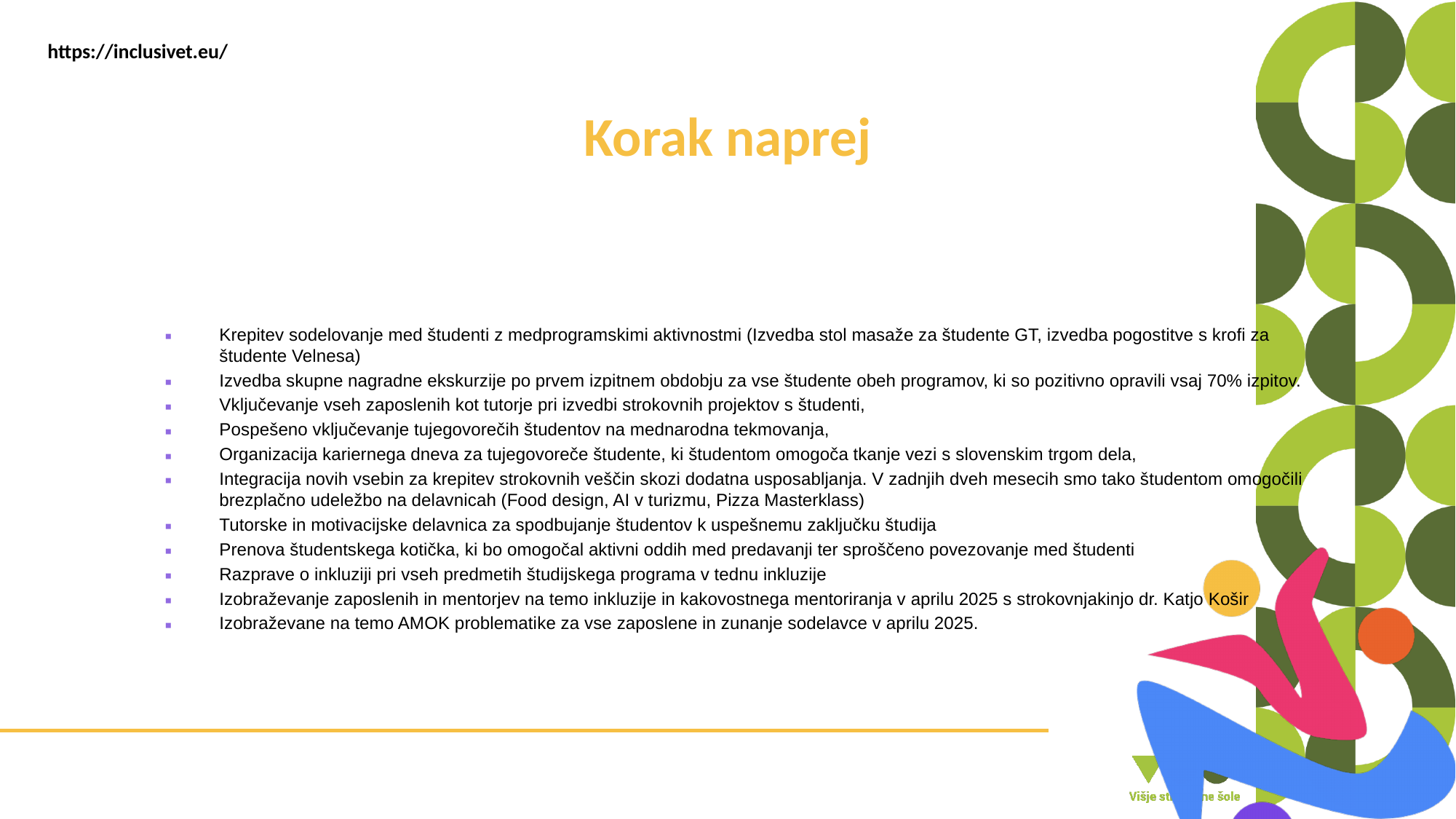

# Korak naprej

Krepitev sodelovanje med študenti z medprogramskimi aktivnostmi (Izvedba stol masaže za študente GT, izvedba pogostitve s krofi za študente Velnesa)
Izvedba skupne nagradne ekskurzije po prvem izpitnem obdobju za vse študente obeh programov, ki so pozitivno opravili vsaj 70% izpitov.
Vključevanje vseh zaposlenih kot tutorje pri izvedbi strokovnih projektov s študenti,
Pospešeno vključevanje tujegovorečih študentov na mednarodna tekmovanja,
Organizacija kariernega dneva za tujegovoreče študente, ki študentom omogoča tkanje vezi s slovenskim trgom dela,
Integracija novih vsebin za krepitev strokovnih veščin skozi dodatna usposabljanja. V zadnjih dveh mesecih smo tako študentom omogočili brezplačno udeležbo na delavnicah (Food design, AI v turizmu, Pizza Masterklass)
Tutorske in motivacijske delavnica za spodbujanje študentov k uspešnemu zaključku študija
Prenova študentskega kotička, ki bo omogočal aktivni oddih med predavanji ter sproščeno povezovanje med študenti
Razprave o inkluziji pri vseh predmetih študijskega programa v tednu inkluzije
Izobraževanje zaposlenih in mentorjev na temo inkluzije in kakovostnega mentoriranja v aprilu 2025 s strokovnjakinjo dr. Katjo Košir
Izobraževane na temo AMOK problematike za vse zaposlene in zunanje sodelavce v aprilu 2025.